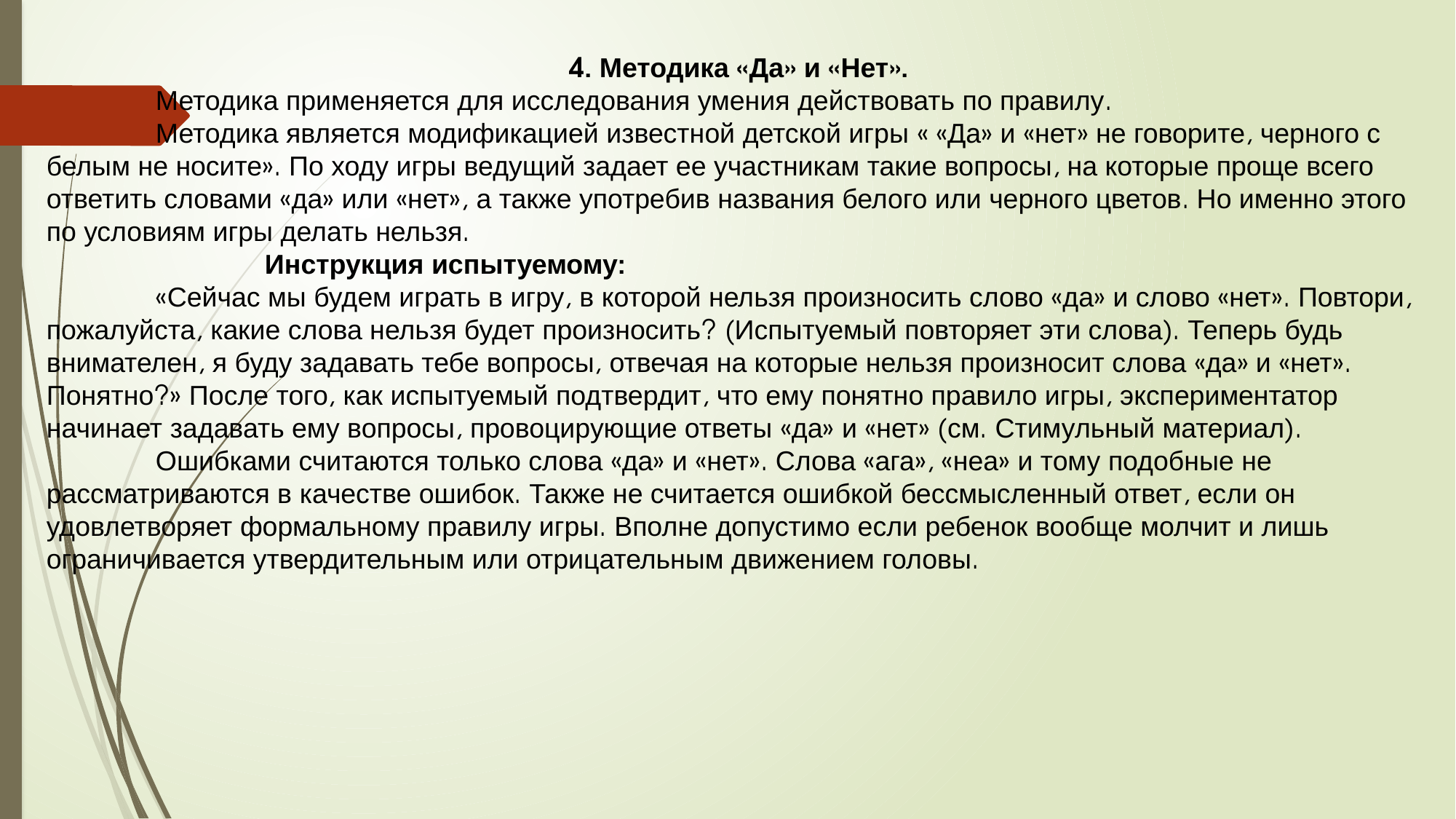

4. Методика «Да» и «Нет».
	Методика применяется для исследования умения действовать по правилу.
	Методика является модификацией известной детской игры « «Да» и «нет» не говорите, черного с белым не носите». По ходу игры ведущий задает ее участникам такие вопросы, на которые проще всего ответить словами «да» или «нет», а также употребив названия белого или черного цветов. Но именно этого по условиям игры делать нельзя.
		Инструкция испытуемому:
	«Сейчас мы будем играть в игру, в которой нельзя произносить слово «да» и слово «нет». Повтори, пожалуйста, какие слова нельзя будет произносить? (Испытуемый повторяет эти слова). Теперь будь внимателен, я буду задавать тебе вопросы, отвечая на которые нельзя произносит слова «да» и «нет». Понятно?» После того, как испытуемый подтвердит, что ему понятно правило игры, экспериментатор начинает задавать ему вопросы, провоцирующие ответы «да» и «нет» (см. Стимульный материал).
	Ошибками считаются только слова «да» и «нет». Слова «ага», «неа» и тому подобные не рассматриваются в качестве ошибок. Также не считается ошибкой бессмысленный ответ, если он удовлетворяет формальному правилу игры. Вполне допустимо если ребенок вообще молчит и лишь ограничивается утвердительным или отрицательным движением головы.